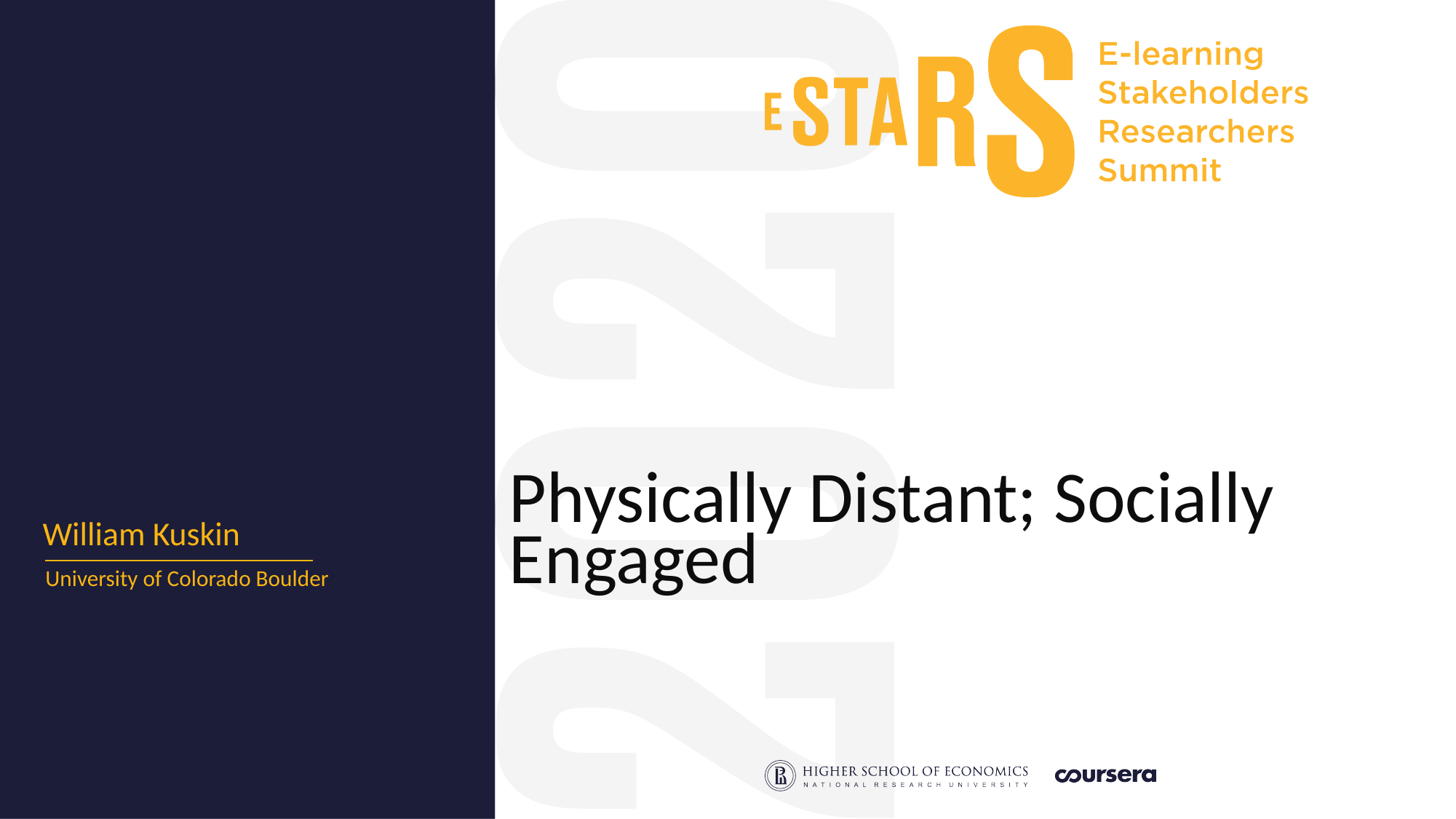

Physically Distant; Socially Engaged

William Kuskin
University of Colorado Boulder